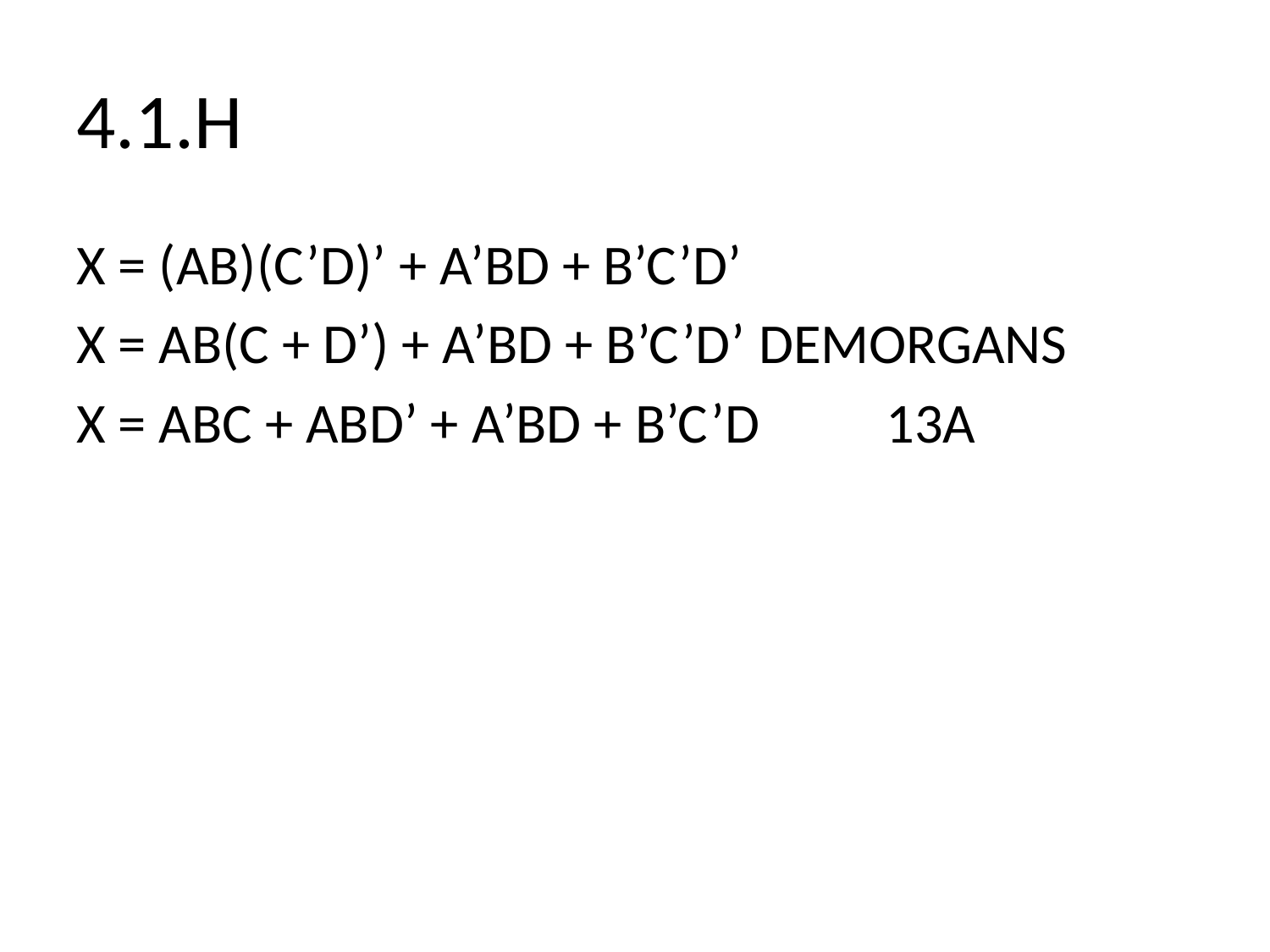

# 4.1.H
X = (AB)(C’D)’ + A’BD + B’C’D’
X = AB(C + D’) + A’BD + B’C’D’	DEMORGANS
X = ABC + ABD’ + A’BD + B’C’D	13A